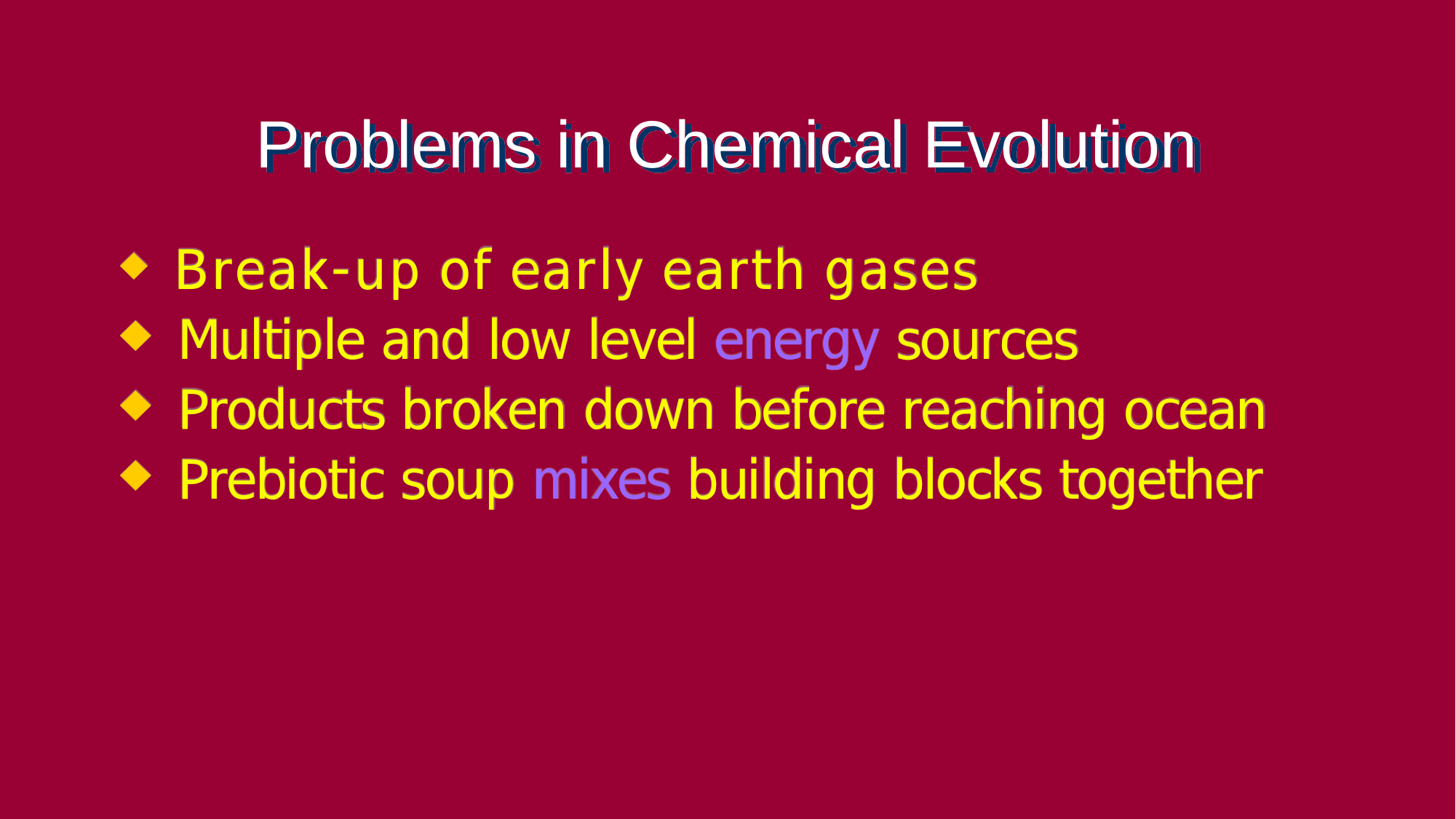

# Problems in Chemical Evolution
 Break-up of early earth gases
 Multiple and low level energy sources
 Products broken down before reaching ocean
 Prebiotic soup mixes building blocks together